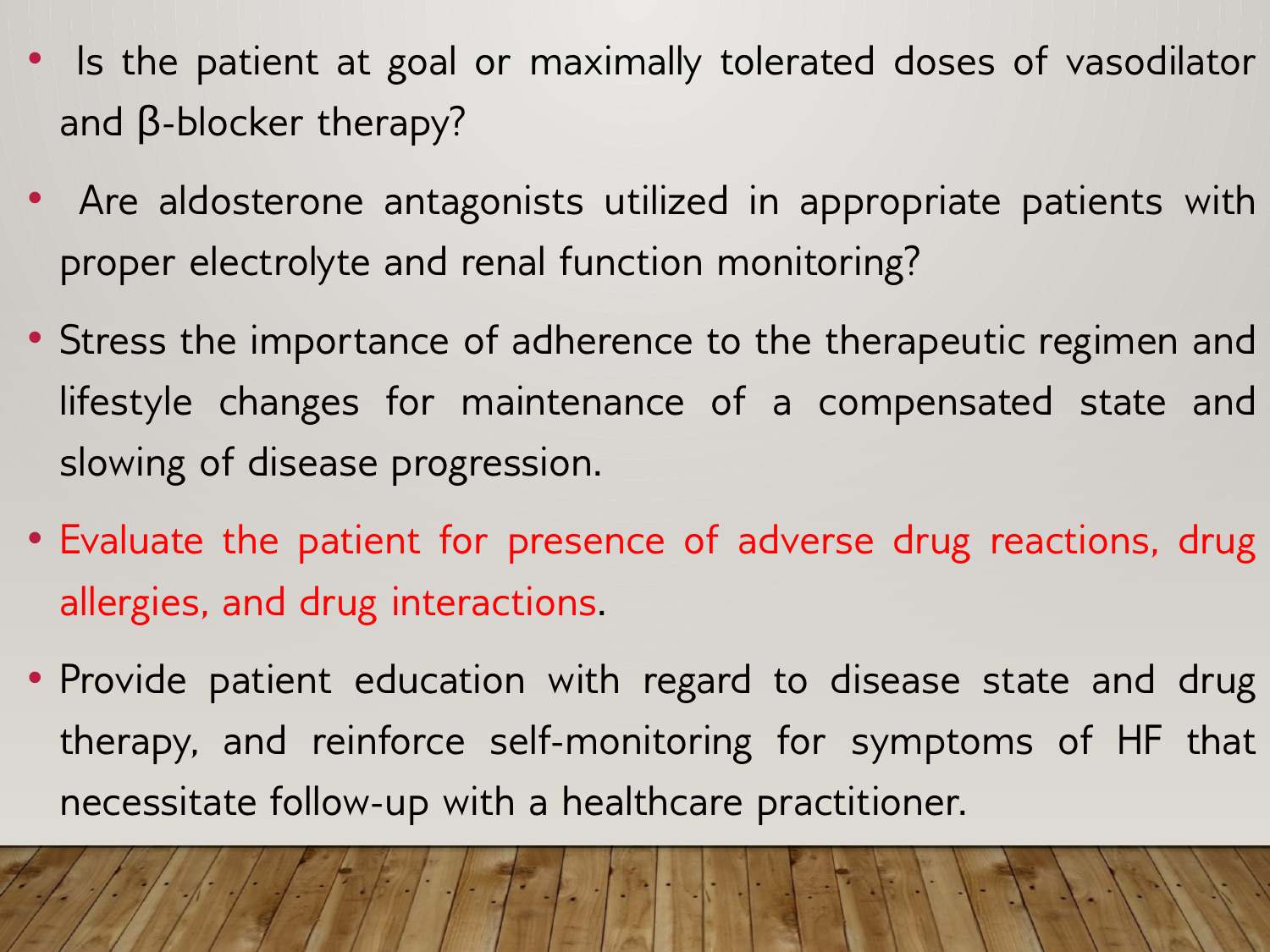

Is the patient at goal or maximally tolerated doses of vasodilator and β-blocker therapy?
 Are aldosterone antagonists utilized in appropriate patients with proper electrolyte and renal function monitoring?
Stress the importance of adherence to the therapeutic regimen and lifestyle changes for maintenance of a compensated state and slowing of disease progression.
Evaluate the patient for presence of adverse drug reactions, drug allergies, and drug interactions.
Provide patient education with regard to disease state and drug therapy, and reinforce self-monitoring for symptoms of HF that necessitate follow-up with a healthcare practitioner.